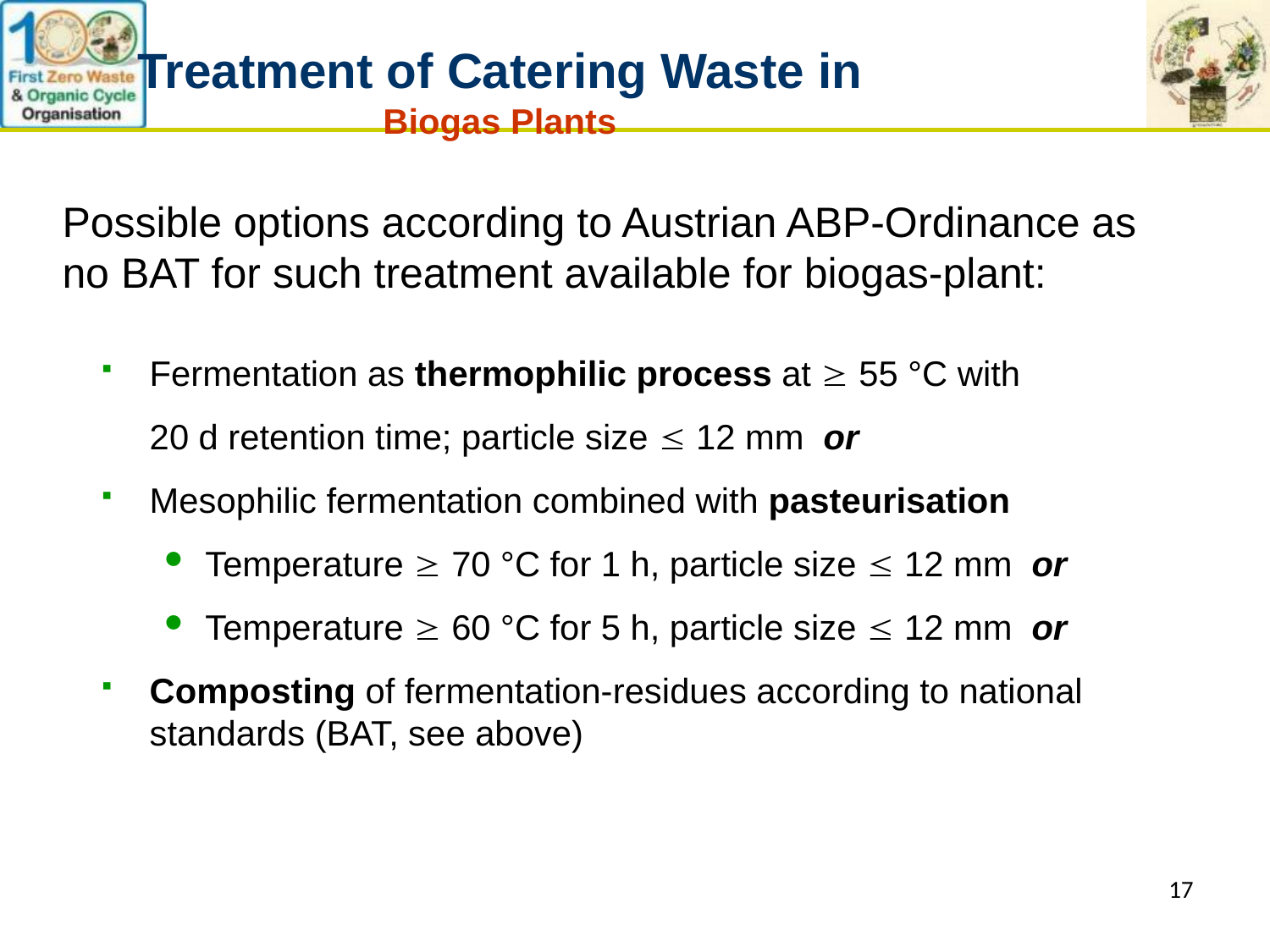

# Treatment of Catering Waste in Biogas Plants
Possible options according to Austrian ABP-Ordinance as no BAT for such treatment available for biogas-plant:

Fermentation as thermophilic process at ≥ 55 °C with
	20 d retention time; particle size ≤ 12 mm  or
Mesophilic fermentation combined with pasteurisation
Temperature ≥ 70 °C for 1 h, particle size ≤ 12 mm  or
Temperature ≥ 60 °C for 5 h, particle size ≤ 12 mm  or
Composting of fermentation-residues according to national standards (BAT, see above)
17